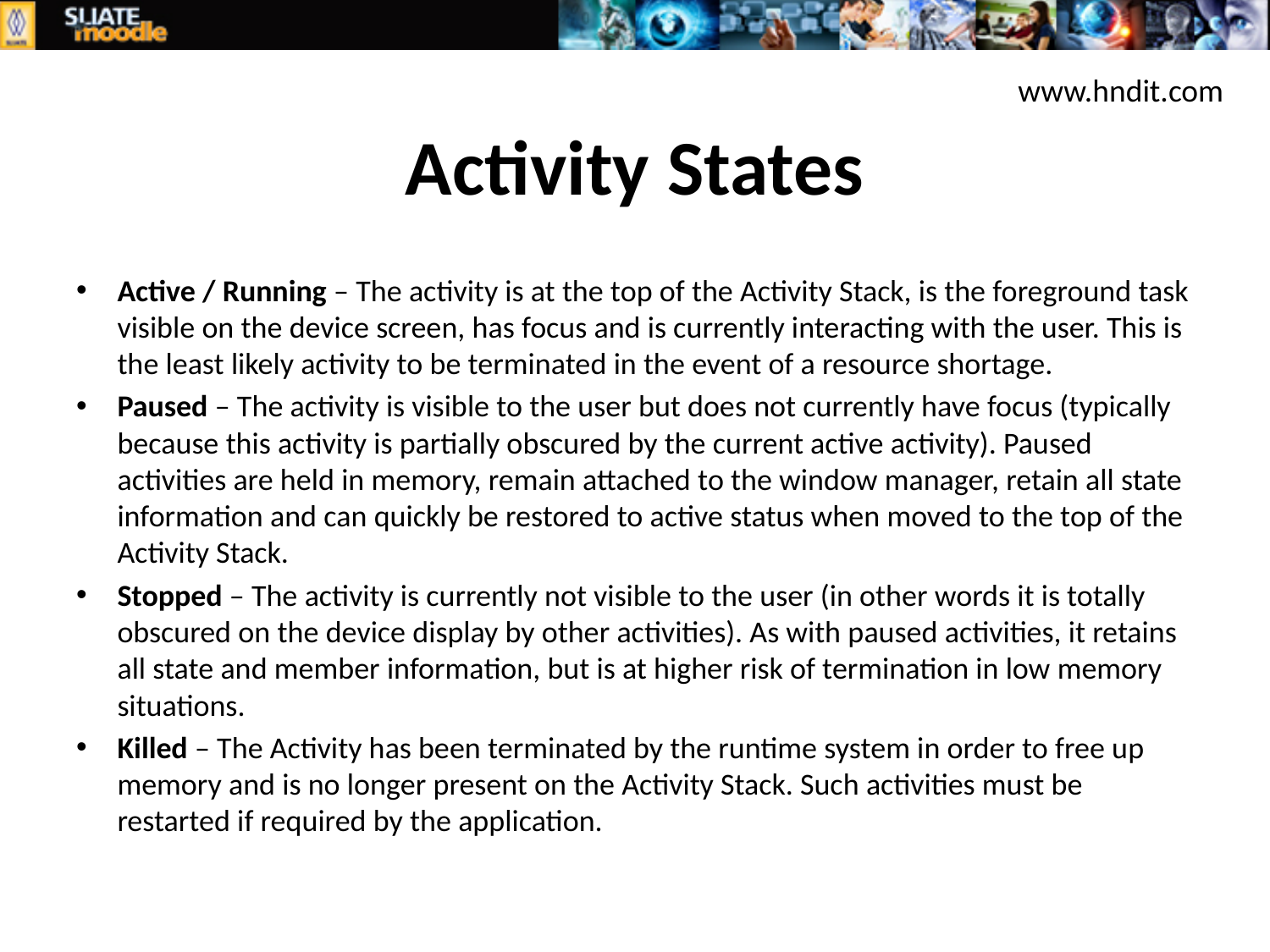

www.hndit.com
# Activity States
Active / Running – The activity is at the top of the Activity Stack, is the foreground task visible on the device screen, has focus and is currently interacting with the user. This is the least likely activity to be terminated in the event of a resource shortage.
Paused – The activity is visible to the user but does not currently have focus (typically because this activity is partially obscured by the current active activity). Paused activities are held in memory, remain attached to the window manager, retain all state information and can quickly be restored to active status when moved to the top of the Activity Stack.
Stopped – The activity is currently not visible to the user (in other words it is totally obscured on the device display by other activities). As with paused activities, it retains all state and member information, but is at higher risk of termination in low memory situations.
Killed – The Activity has been terminated by the runtime system in order to free up memory and is no longer present on the Activity Stack. Such activities must be restarted if required by the application.